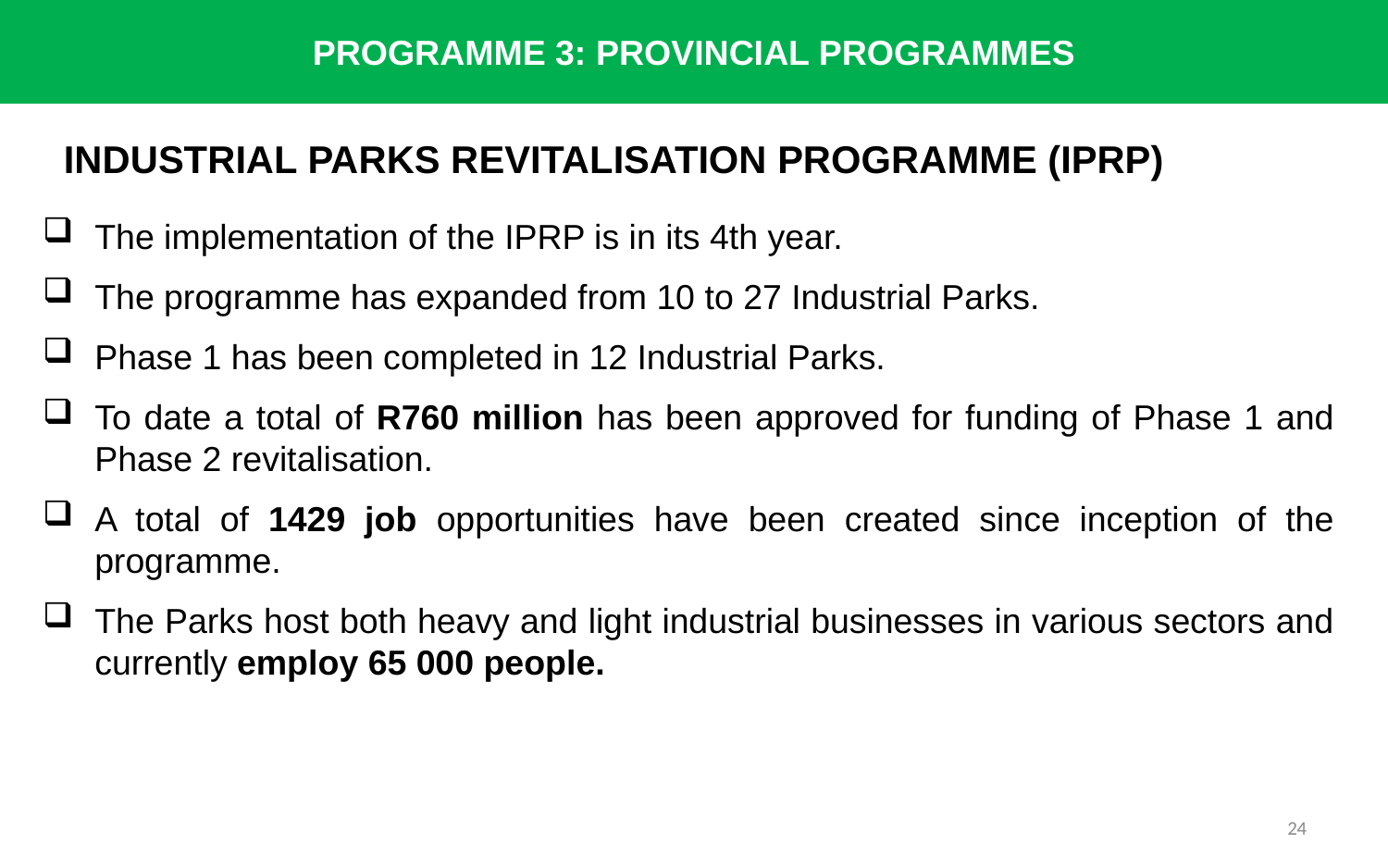

PROGRAMME 3: PROVINCIAL PROGRAMMES
INDUSTRIAL PARKS REVITALISATION PROGRAMME (IPRP)
The implementation of the IPRP is in its 4th year.
The programme has expanded from 10 to 27 Industrial Parks.
Phase 1 has been completed in 12 Industrial Parks.
To date a total of R760 million has been approved for funding of Phase 1 and Phase 2 revitalisation.
A total of 1429 job opportunities have been created since inception of the programme.
The Parks host both heavy and light industrial businesses in various sectors and currently employ 65 000 people.
24